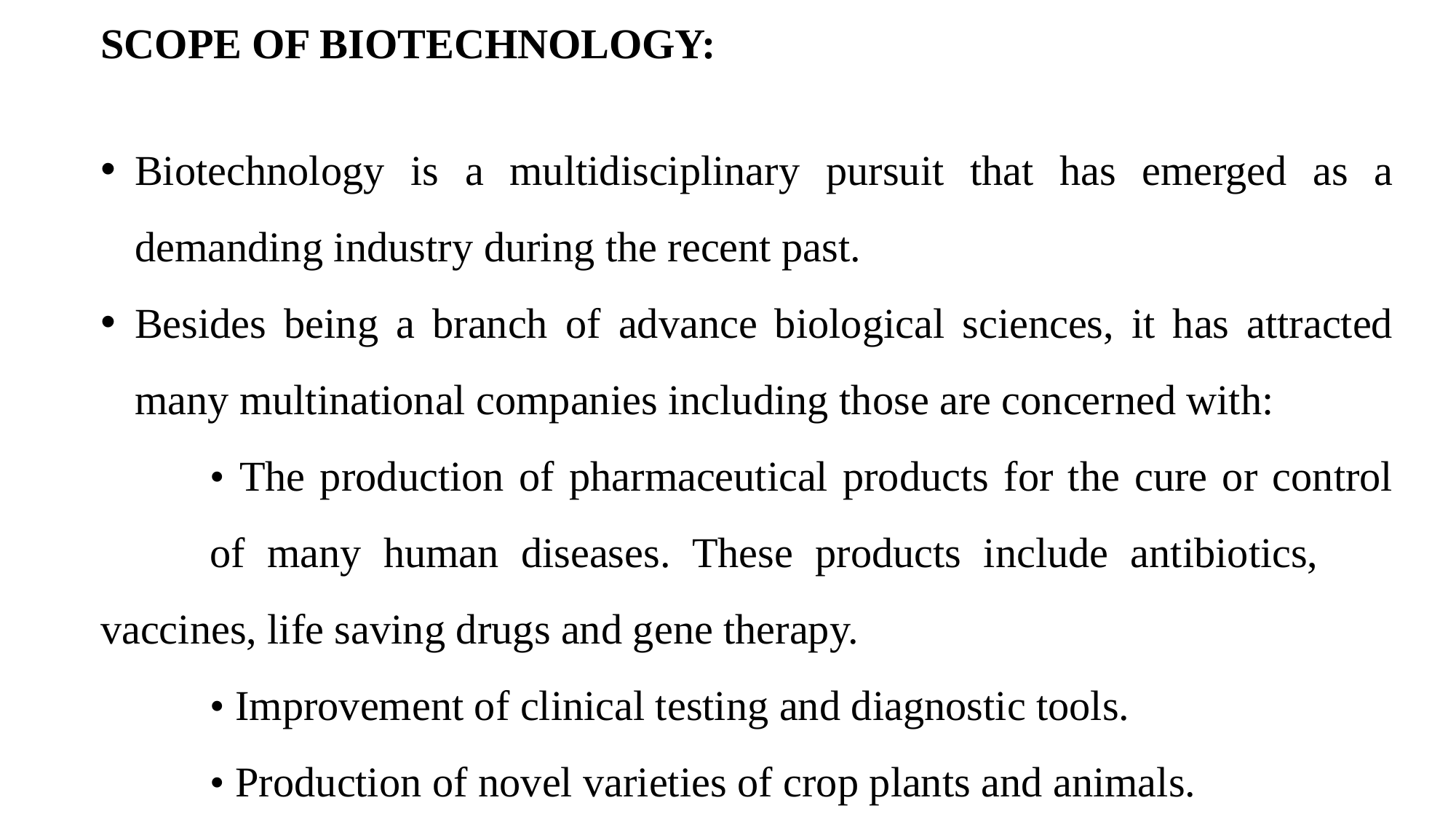

SCOPE OF BIOTECHNOLOGY:

Biotechnology is a multidisciplinary pursuit that has emerged as a demanding industry during the recent past.
Besides being a branch of advance biological sciences, it has attracted many multinational companies including those are concerned with:
	• The production of pharmaceutical products for the cure or control 	of many human diseases. These products include antibiotics, 	vaccines, life saving drugs and gene therapy.
	• Improvement of clinical testing and diagnostic tools.
	• Production of novel varieties of crop plants and animals.